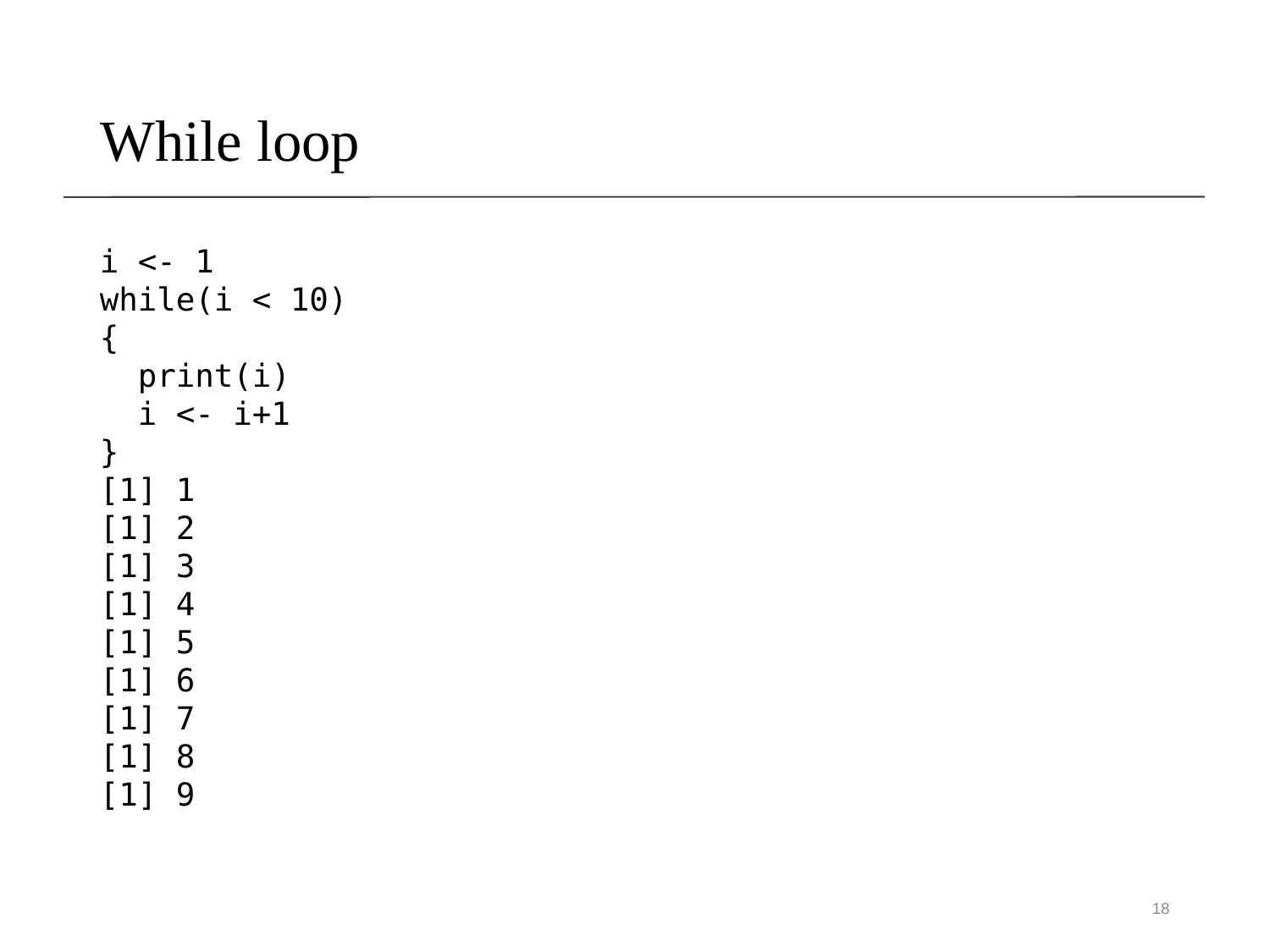

# While loop
i <- 1
while(i < 10)
{
  print(i)
  i <- i+1
}
[1] 1
[1] 2
[1] 3
[1] 4
[1] 5
[1] 6
[1] 7
[1] 8
[1] 9
18